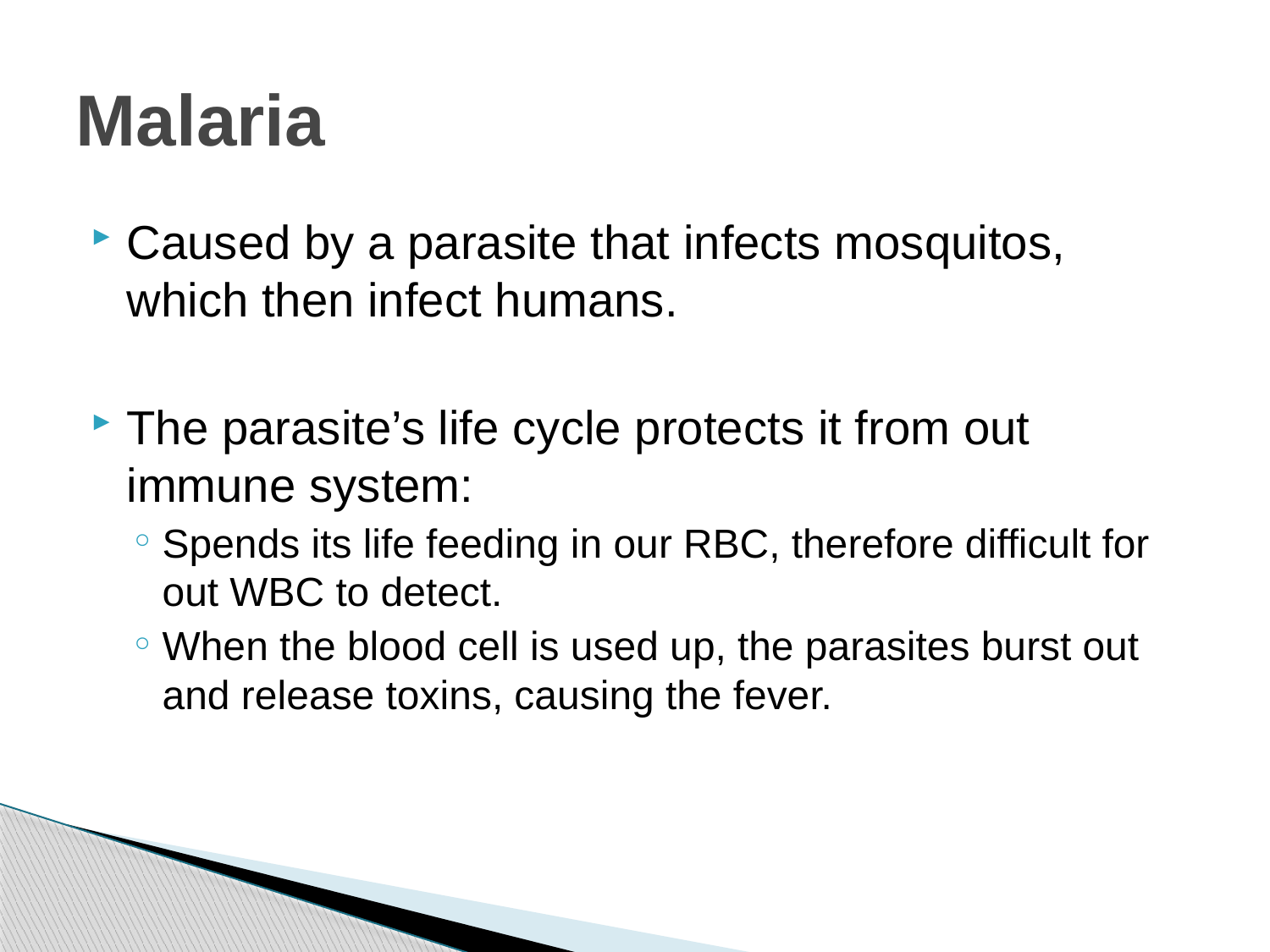

# Malaria
Caused by a parasite that infects mosquitos, which then infect humans.

The parasite’s life cycle protects it from out immune system:
Spends its life feeding in our RBC, therefore difficult for out WBC to detect.
When the blood cell is used up, the parasites burst out and release toxins, causing the fever.